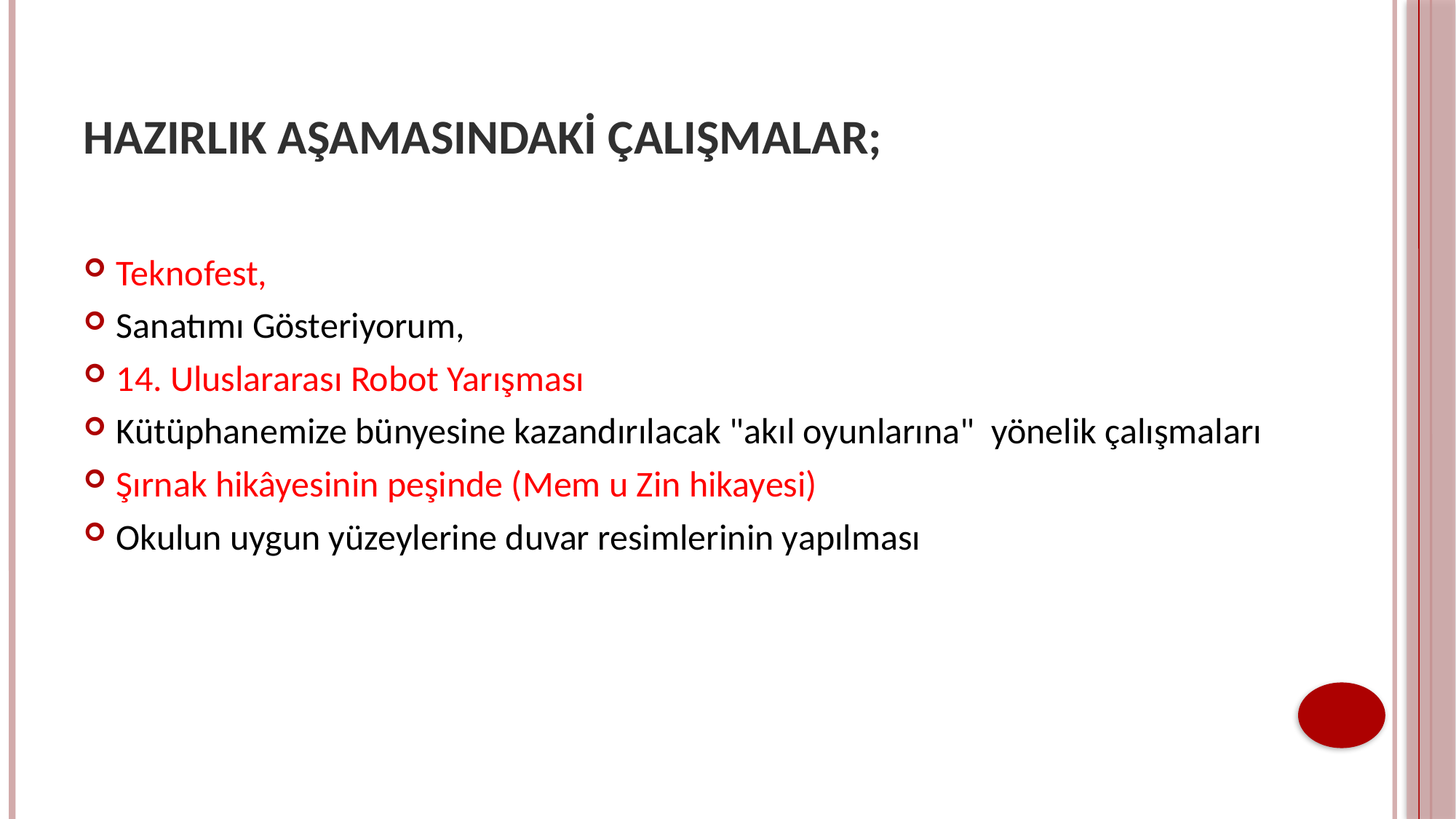

# Hazırlık Aşamasındaki Çalışmalar;

Teknofest,
Sanatımı Gösteriyorum,
14. Uluslararası Robot Yarışması
Kütüphanemize bünyesine kazandırılacak "akıl oyunlarına"  yönelik çalışmaları
Şırnak hikâyesinin peşinde (Mem u Zin hikayesi)
Okulun uygun yüzeylerine duvar resimlerinin yapılması